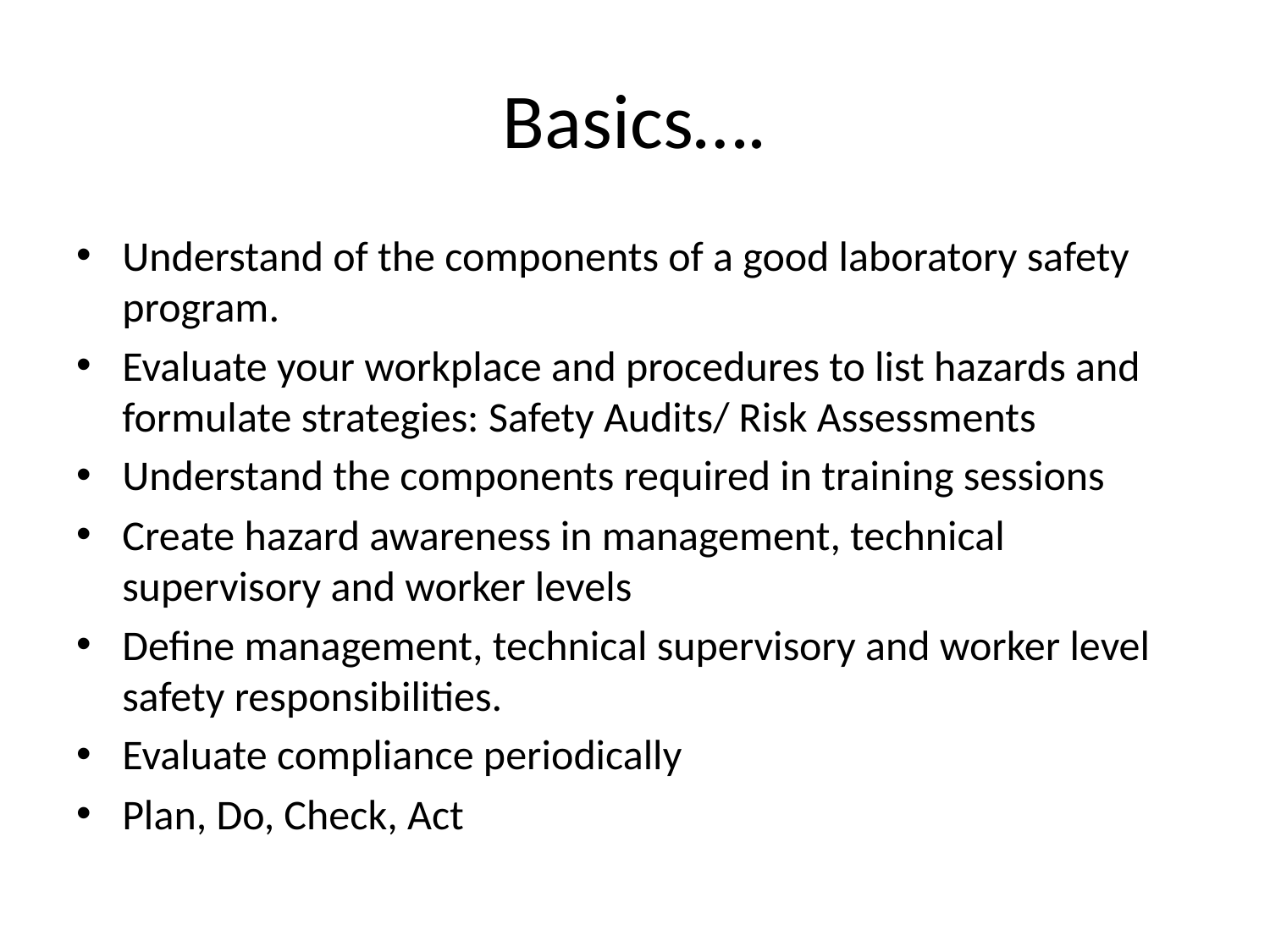

# Basics….
Understand of the components of a good laboratory safety program.
Evaluate your workplace and procedures to list hazards and formulate strategies: Safety Audits/ Risk Assessments
Understand the components required in training sessions
Create hazard awareness in management, technical supervisory and worker levels
Define management, technical supervisory and worker level safety responsibilities.
Evaluate compliance periodically
Plan, Do, Check, Act